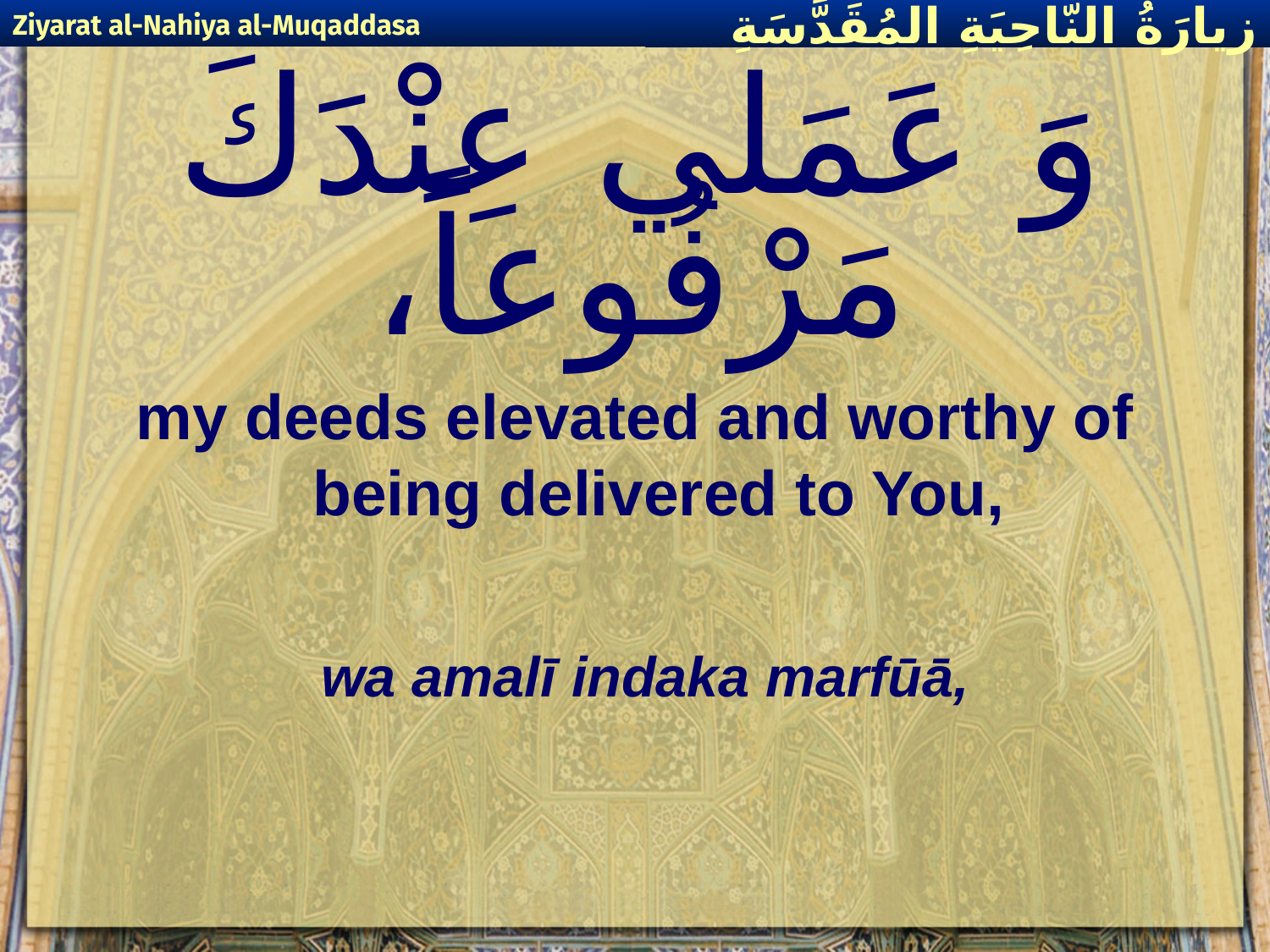

Ziyarat al-Nahiya al-Muqaddasa
زيارَةُ النّاحِيَةِ ال‍مُقَدَّسَةِ
# وَ عَمَلي عِنْدَكَ مَرْفُوعاً،
my deeds elevated and worthy of being delivered to You,
wa amalī indaka marfūā,